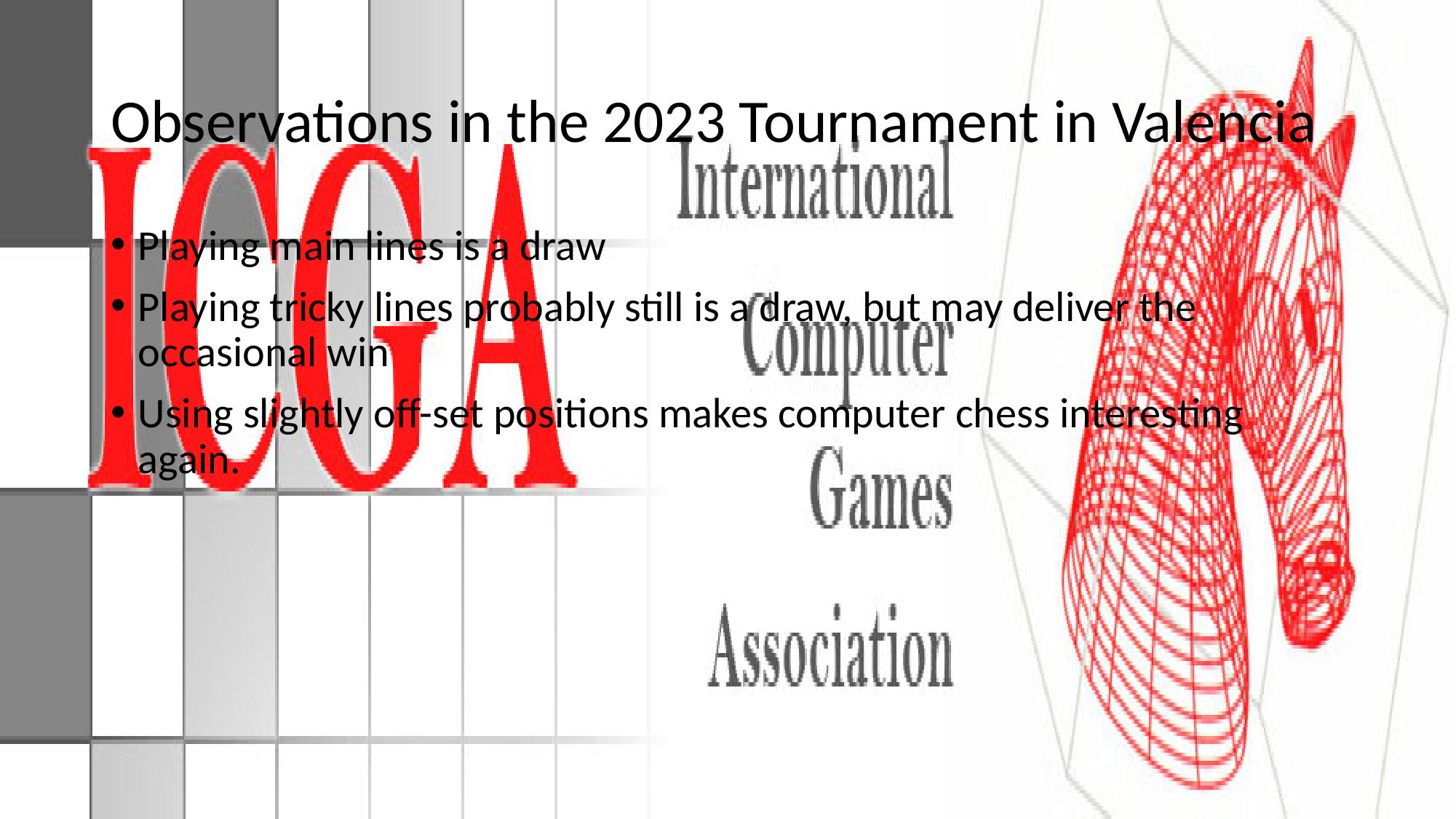

# Observations in the 2023 Tournament in Valencia
Playing main lines is a draw
Playing tricky lines probably still is a draw, but may deliver the occasional win
Using slightly off-set positions makes computer chess interesting again.